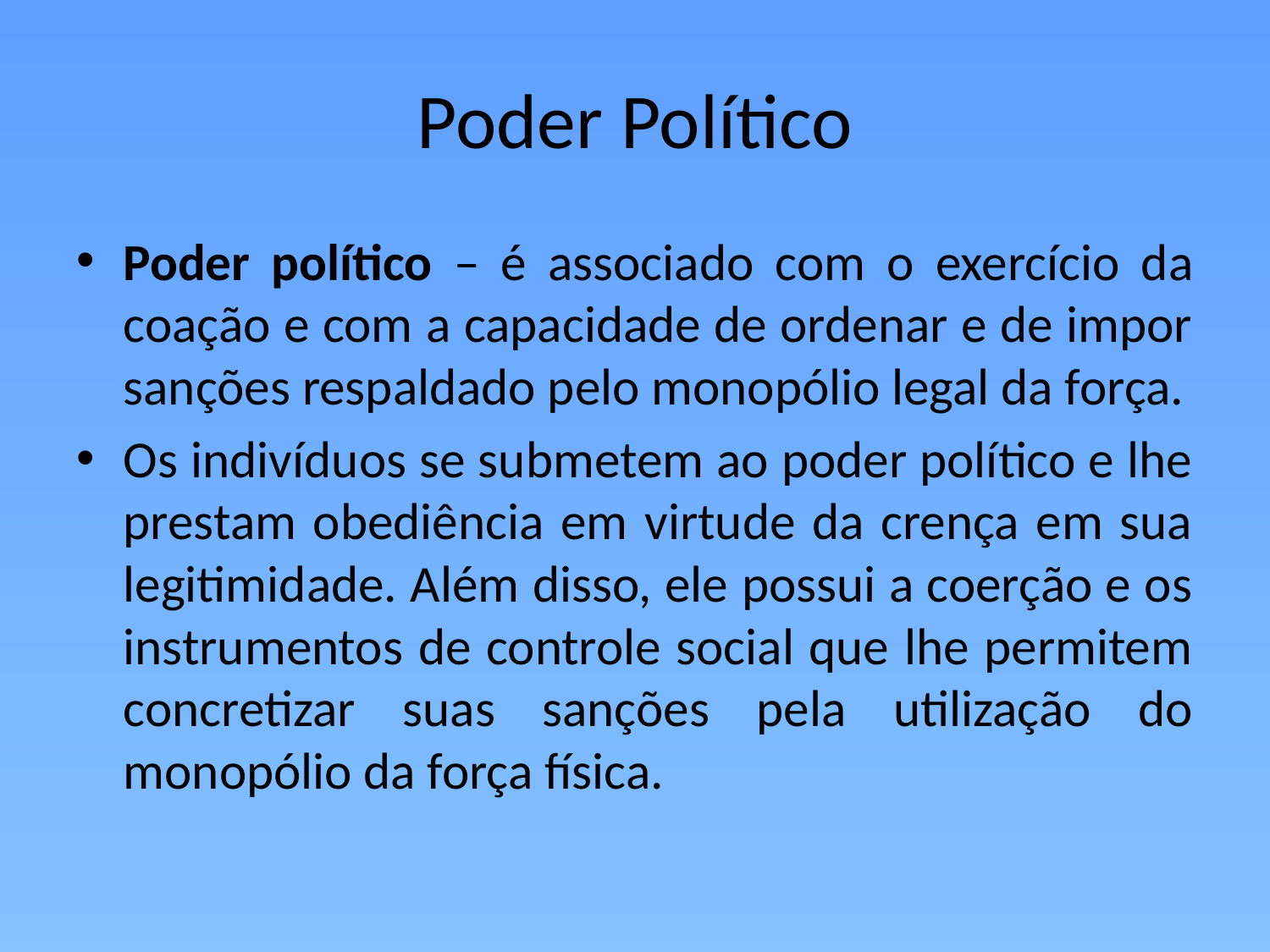

# Poder Político
Poder político – é associado com o exercício da coação e com a capacidade de ordenar e de impor sanções respaldado pelo monopólio legal da força.
Os indivíduos se submetem ao poder político e lhe prestam obediência em virtude da crença em sua legitimidade. Além disso, ele possui a coerção e os instrumentos de controle social que lhe permitem concretizar suas sanções pela utilização do monopólio da força física.